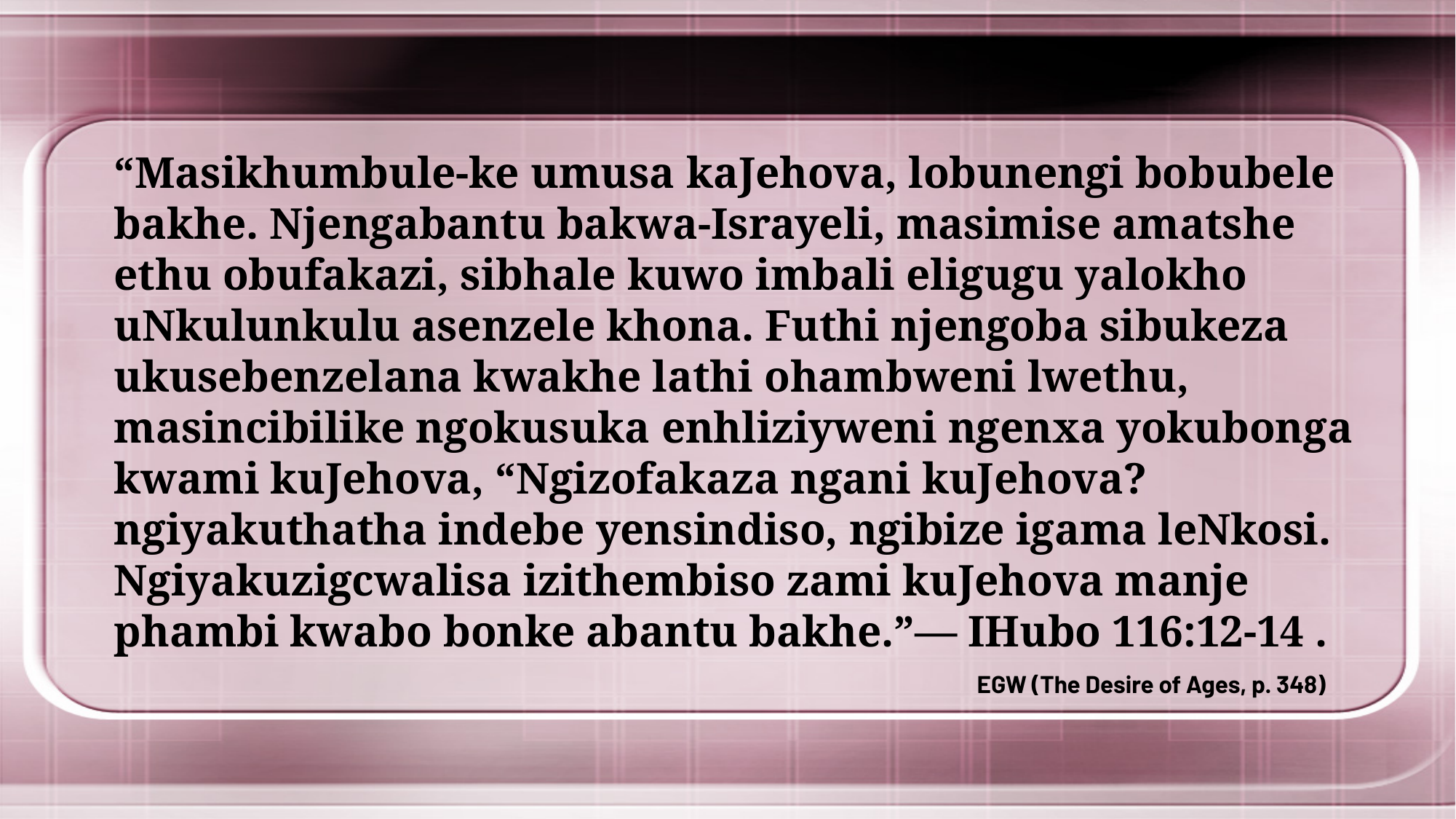

“Masikhumbule-ke umusa kaJehova, lobunengi bobubele bakhe. Njengabantu bakwa-Israyeli, masimise amatshe ethu obufakazi, sibhale kuwo imbali eligugu yalokho uNkulunkulu asenzele khona. Futhi njengoba sibukeza ukusebenzelana kwakhe lathi ohambweni lwethu, masincibilike ngokusuka enhliziyweni ngenxa yokubonga kwami kuJehova, “Ngizofakaza ngani kuJehova? ngiyakuthatha indebe yensindiso, ngibize igama leNkosi. Ngiyakuzigcwalisa izithembiso zami kuJehova manje phambi kwabo bonke abantu bakhe.”— IHubo 116:12-14 .
EGW (The Desire of Ages, p. 348)